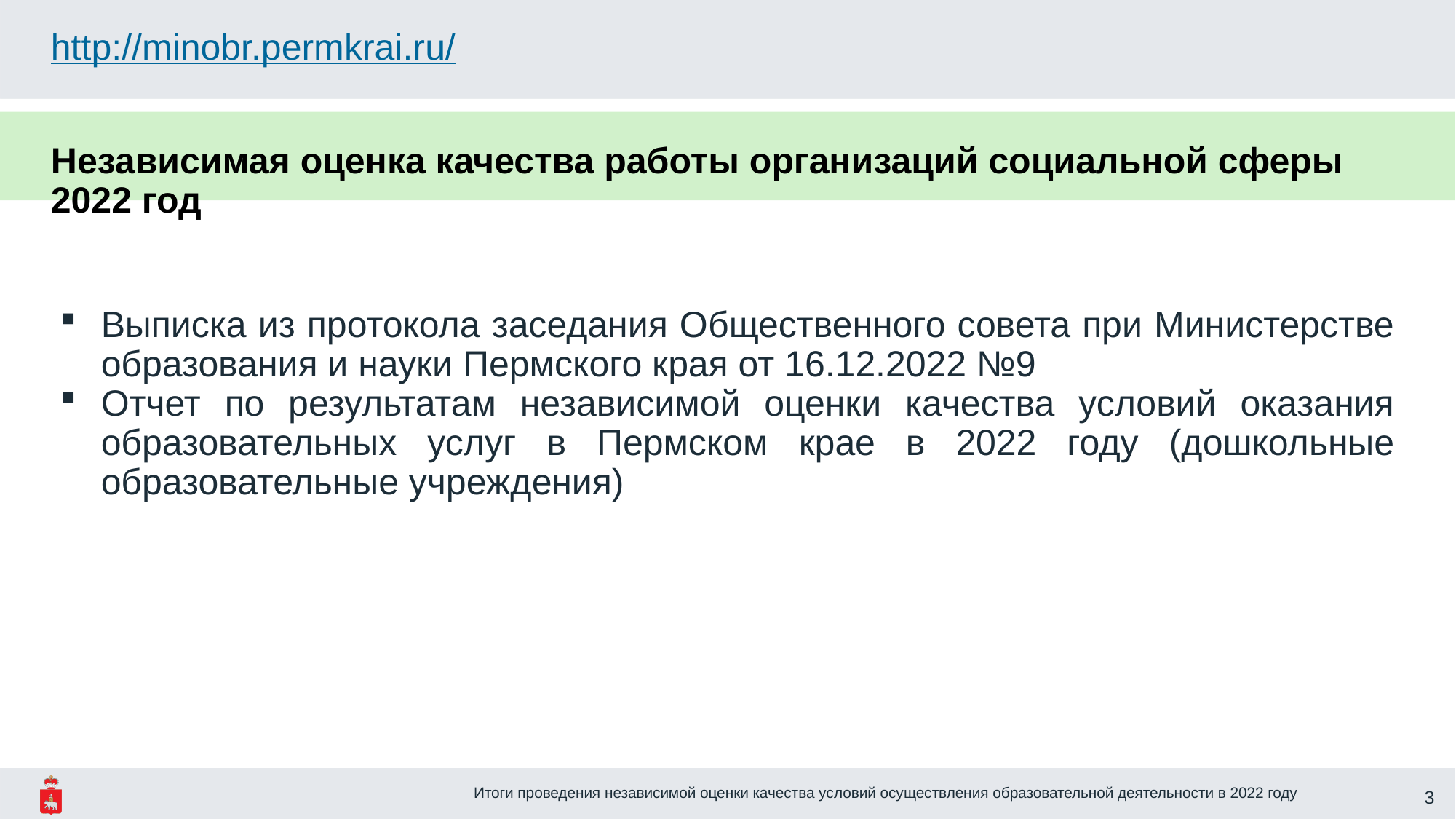

http://minobr.permkrai.ru/

Независимая оценка качества работы организаций социальной сферы 2022 год

Выписка из протокола заседания Общественного совета при Министерстве образования и науки Пермского края от 16.12.2022 №9
Отчет по результатам независимой оценки качества условий оказания образовательных услуг в Пермском крае в 2022 году (дошкольные образовательные учреждения)

Итоги проведения независимой оценки качества условий осуществления образовательной деятельности в 2022 году